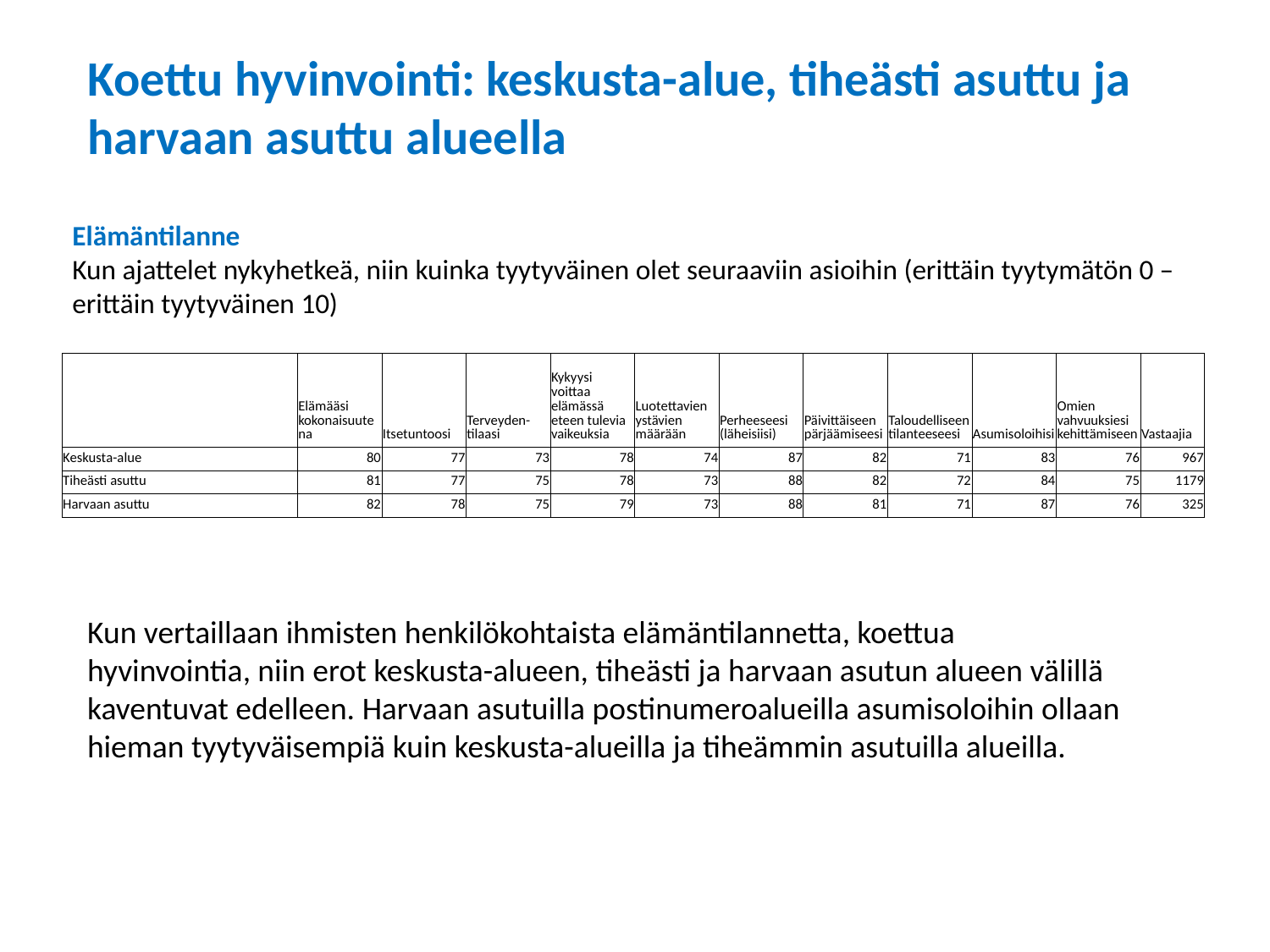

# Koettu hyvinvointi: keskusta-alue, tiheästi asuttu ja harvaan asuttu alueella
Elämäntilanne
Kun ajattelet nykyhetkeä, niin kuinka tyytyväinen olet seuraaviin asioihin (erittäin tyytymätön 0 – erittäin tyytyväinen 10)
|  | Elämääsi kokonaisuutena | Itsetuntoosi | Terveyden-tilaasi | Kykyysi voittaa elämässä eteen tulevia vaikeuksia | Luotettavien ystävien määrään | Perheeseesi (läheisiisi) | Päivittäiseen pärjäämiseesi | Taloudelliseen tilanteeseesi | Asumisoloihisi | Omien vahvuuksiesi kehittämiseen | Vastaajia |
| --- | --- | --- | --- | --- | --- | --- | --- | --- | --- | --- | --- |
| Keskusta-alue | 80 | 77 | 73 | 78 | 74 | 87 | 82 | 71 | 83 | 76 | 967 |
| Tiheästi asuttu | 81 | 77 | 75 | 78 | 73 | 88 | 82 | 72 | 84 | 75 | 1179 |
| Harvaan asuttu | 82 | 78 | 75 | 79 | 73 | 88 | 81 | 71 | 87 | 76 | 325 |
Kun vertaillaan ihmisten henkilökohtaista elämäntilannetta, koettua hyvinvointia, niin erot keskusta-alueen, tiheästi ja harvaan asutun alueen välillä kaventuvat edelleen. Harvaan asutuilla postinumeroalueilla asumisoloihin ollaan hieman tyytyväisempiä kuin keskusta-alueilla ja tiheämmin asutuilla alueilla.